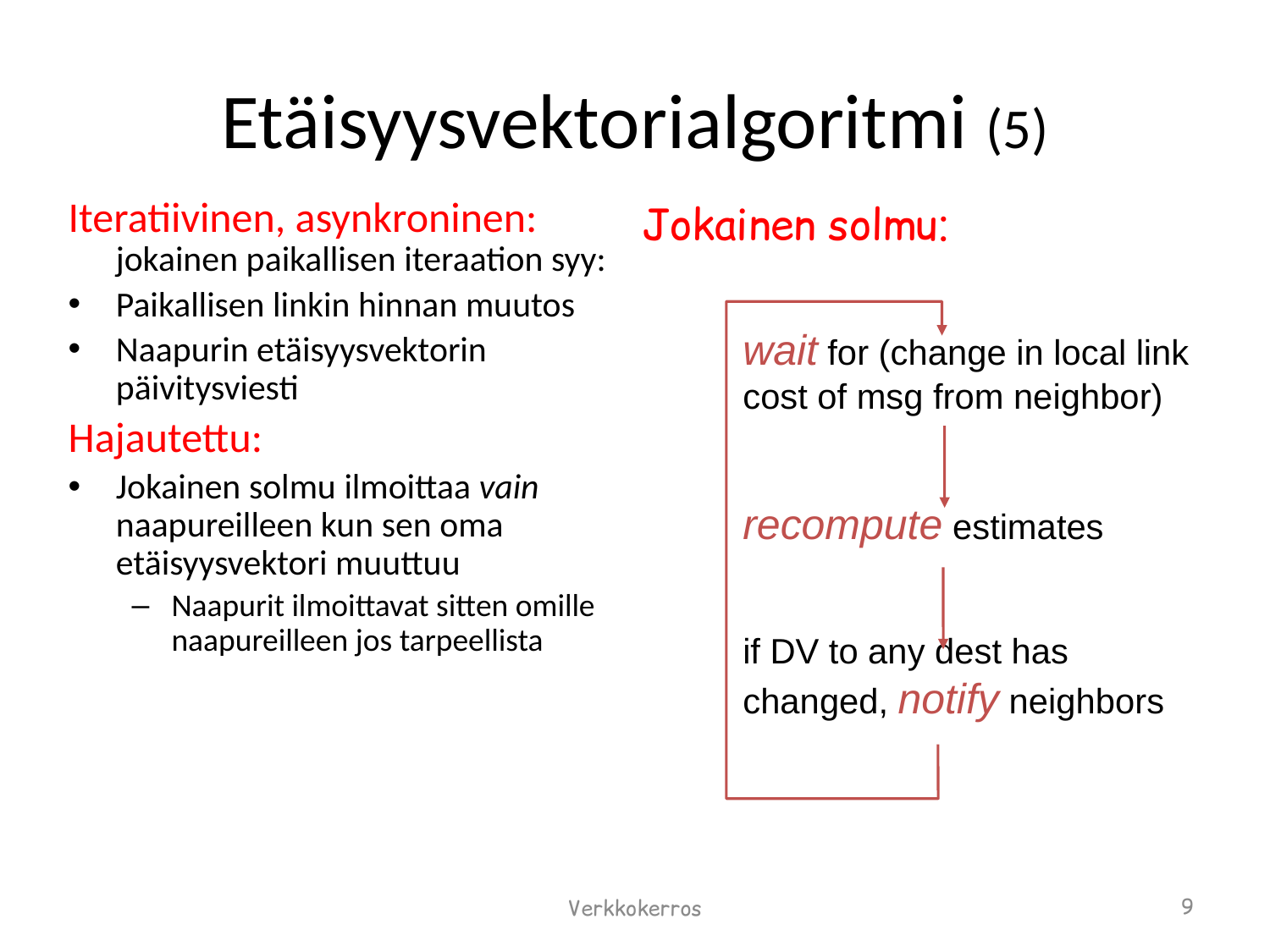

# Etäisyysvektorialgoritmi (5)
Iteratiivinen, asynkroninen: jokainen paikallisen iteraation syy:
Paikallisen linkin hinnan muutos
Naapurin etäisyysvektorin päivitysviesti
Hajautettu:
Jokainen solmu ilmoittaa vain naapureilleen kun sen oma etäisyysvektori muuttuu
Naapurit ilmoittavat sitten omille naapureilleen jos tarpeellista
Jokainen solmu:

wait for (change in local link cost of msg from neighbor)

recompute estimates

if DV to any dest has changed, notify neighbors

Verkkokerros
9